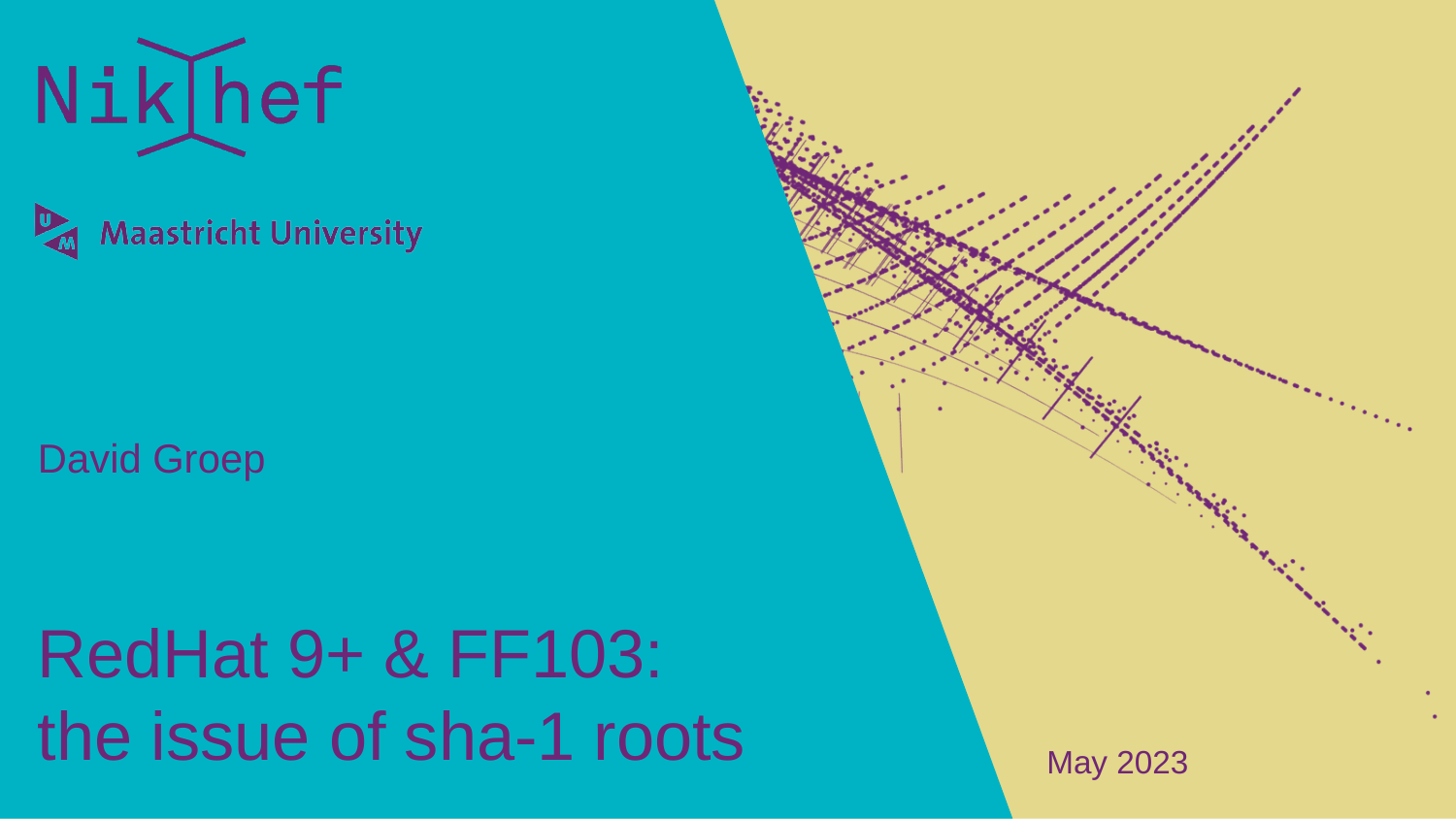

David Groep
May 2023
# RedHat 9+ & FF103: the issue of sha-1 roots